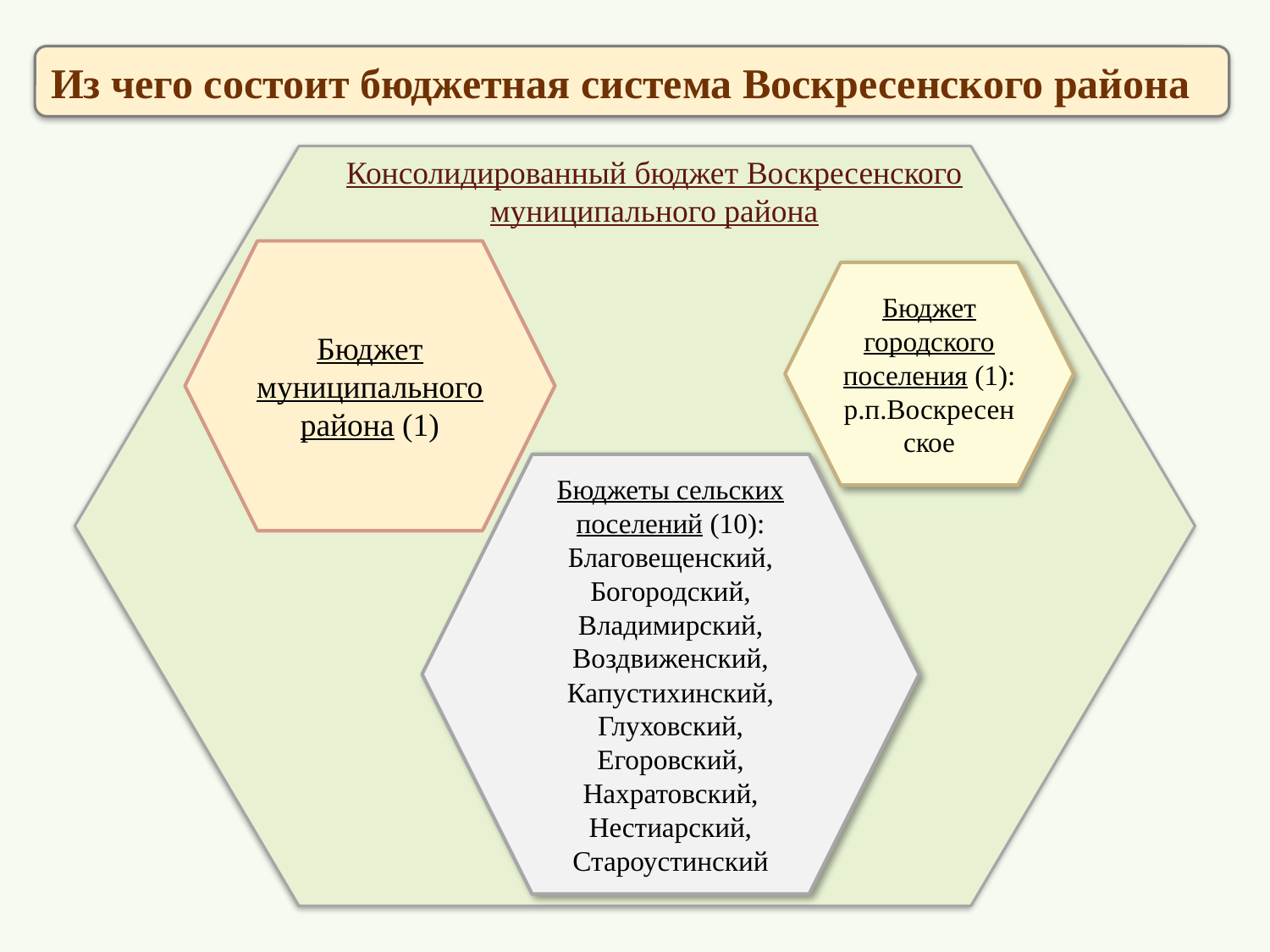

Из чего состоит бюджетная система Воскресенского района

Консолидированный бюджет Воскресенского муниципального района
Бюджет муниципального района (1)
Бюджет городского поселения (1):
р.п.Воскресенское
Бюджеты сельских поселений (10):
Благовещенский,
Богородский,
Владимирский,
Воздвиженский,
Капустихинский,
Глуховский,
Егоровский,
Нахратовский,
Нестиарский,
Староустинский